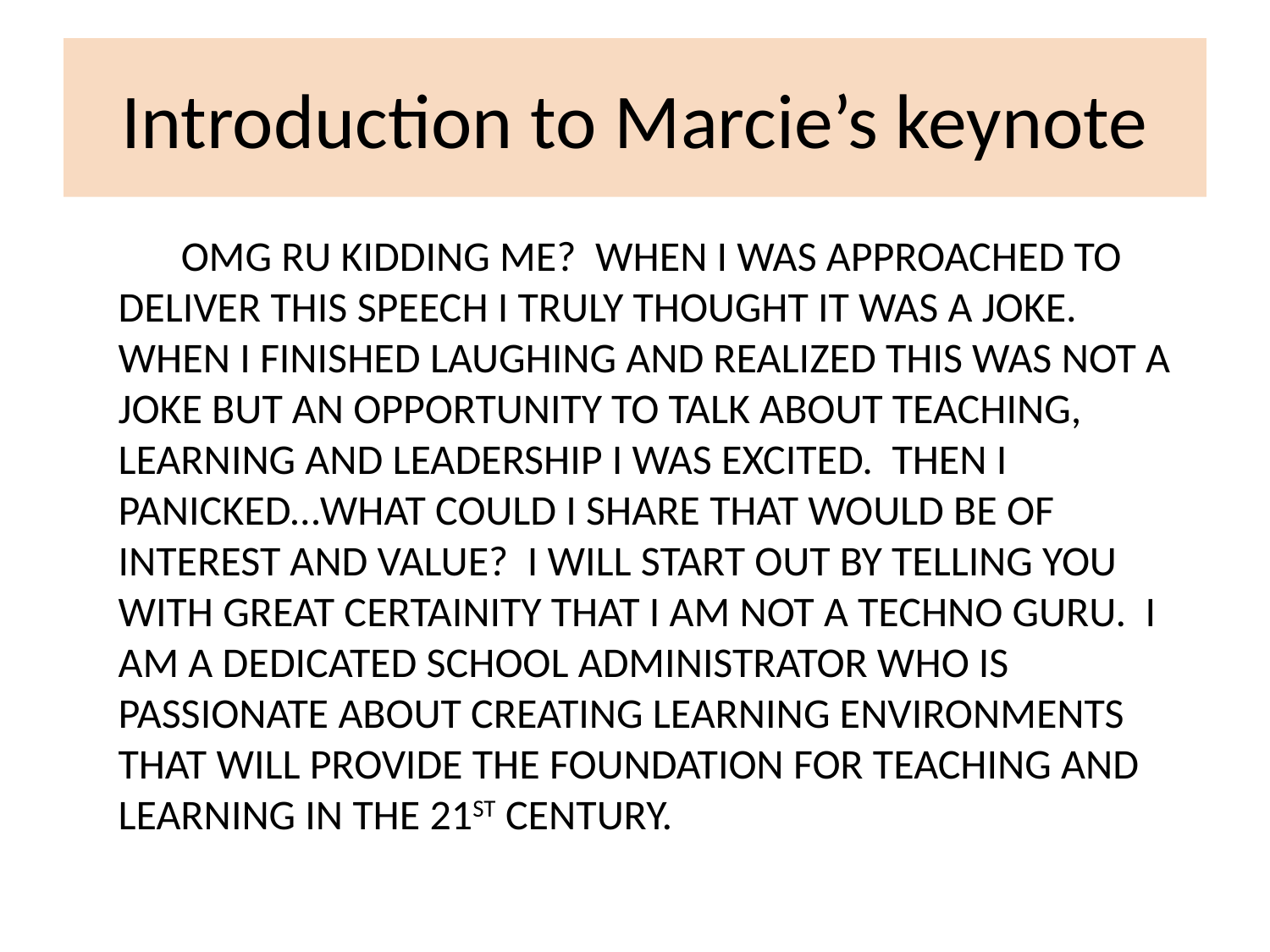

# Introduction to Marcie’s keynote
           OMG RU KIDDING ME?  WHEN I WAS APPROACHED TO DELIVER THIS SPEECH I TRULY THOUGHT IT WAS A JOKE.  WHEN I FINISHED LAUGHING AND REALIZED THIS WAS NOT A JOKE BUT AN OPPORTUNITY TO TALK ABOUT TEACHING, LEARNING AND LEADERSHIP I WAS EXCITED.  THEN I PANICKED…WHAT COULD I SHARE THAT WOULD BE OF INTEREST AND VALUE?  I WILL START OUT BY TELLING YOU WITH GREAT CERTAINITY THAT I AM NOT A TECHNO GURU.  I AM A DEDICATED SCHOOL ADMINISTRATOR WHO IS PASSIONATE ABOUT CREATING LEARNING ENVIRONMENTS THAT WILL PROVIDE THE FOUNDATION FOR TEACHING AND LEARNING IN THE 21ST CENTURY.